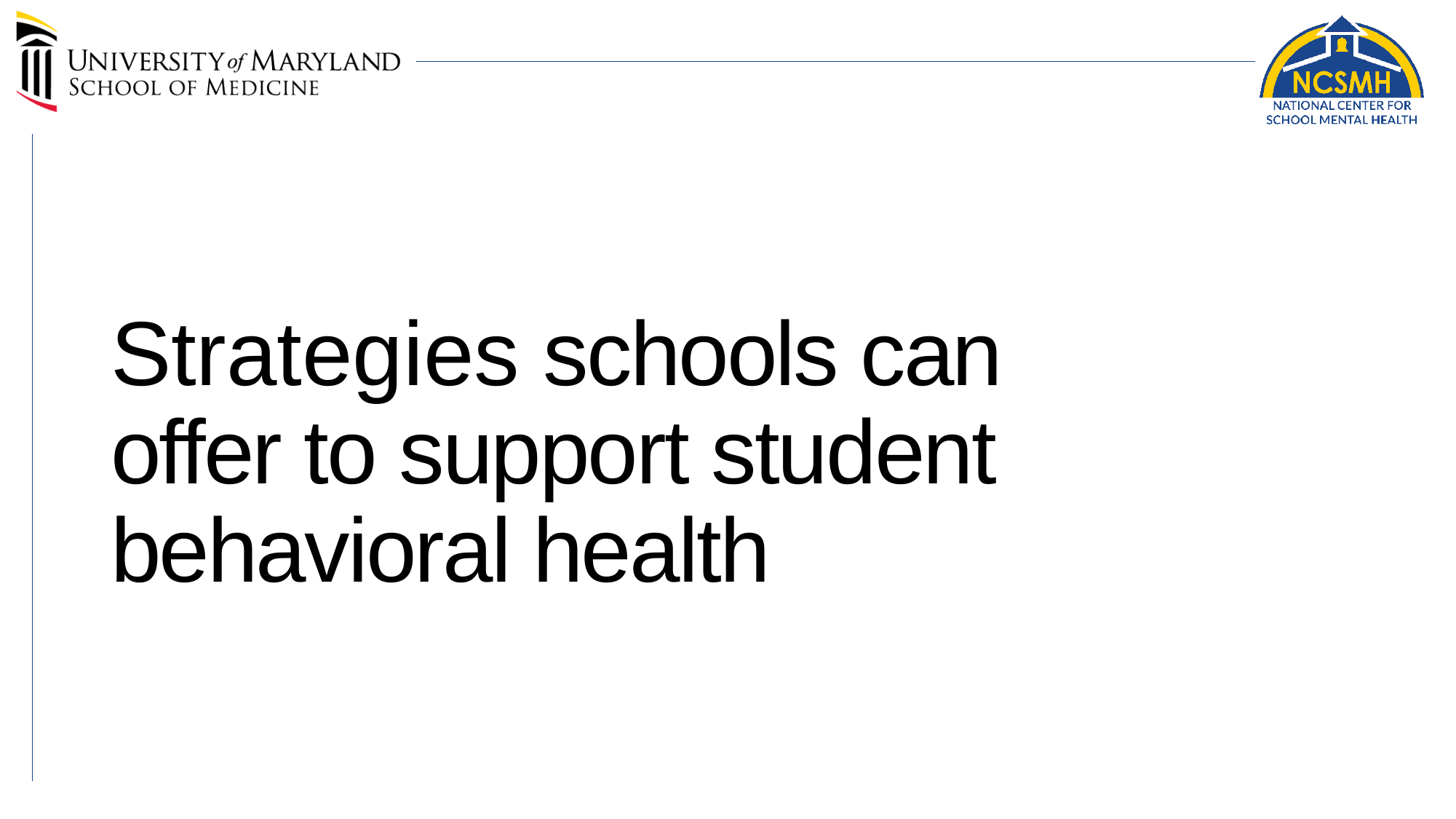

# Strategies schools can offer to support student behavioral health